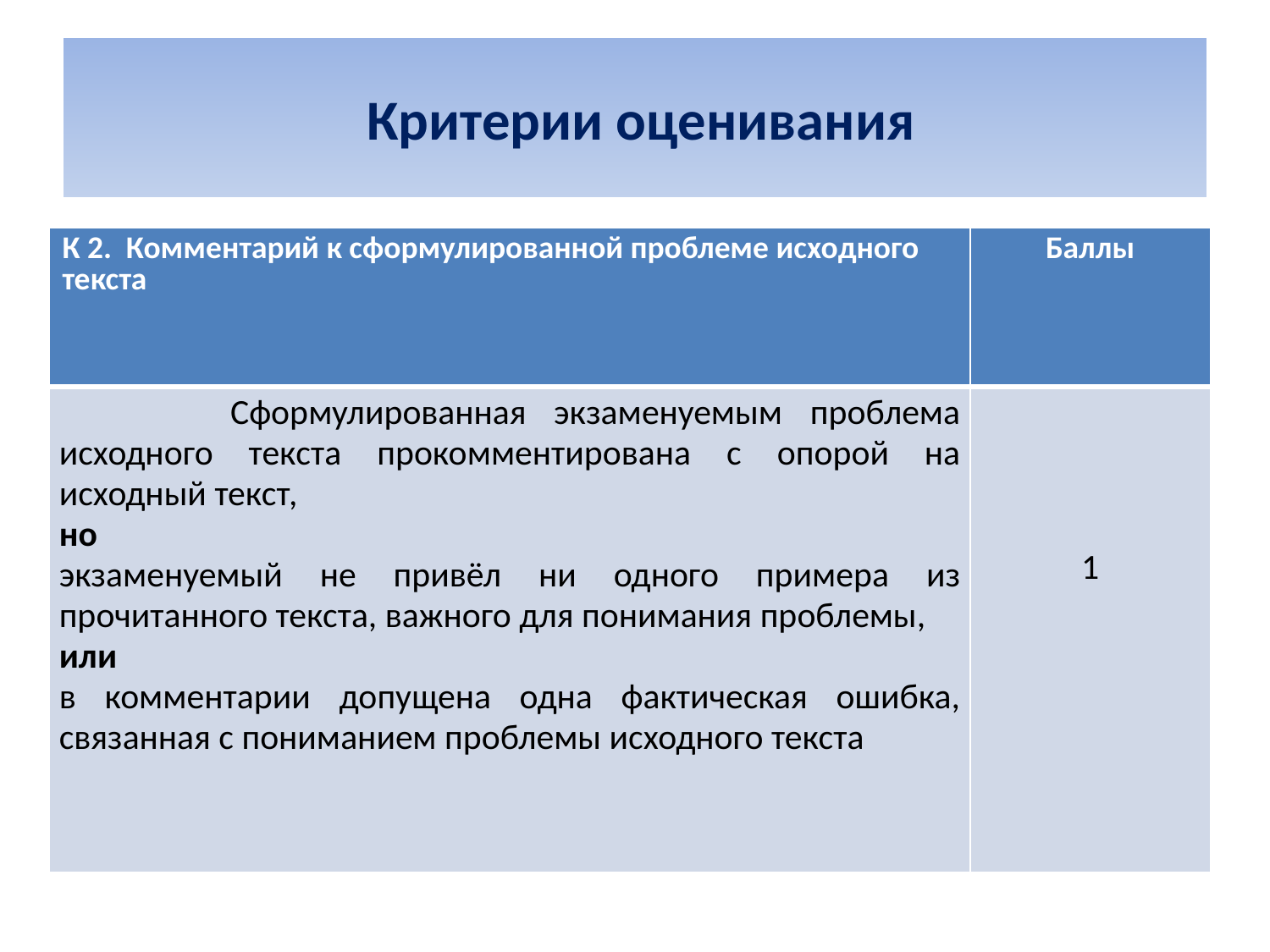

# Критерии оценивания

| К 2. Комментарий к сформулированной проблеме исходного текста | Баллы |
| --- | --- |
| Сформулированная экзаменуемым проблема исходного текста прокомментирована с опорой на исходный текст, но экзаменуемый не привёл ни одного примера из прочитанного текста, важного для понимания проблемы, или в комментарии допущена одна фактическая ошибка, связанная с пониманием проблемы исходного текста | 1 |